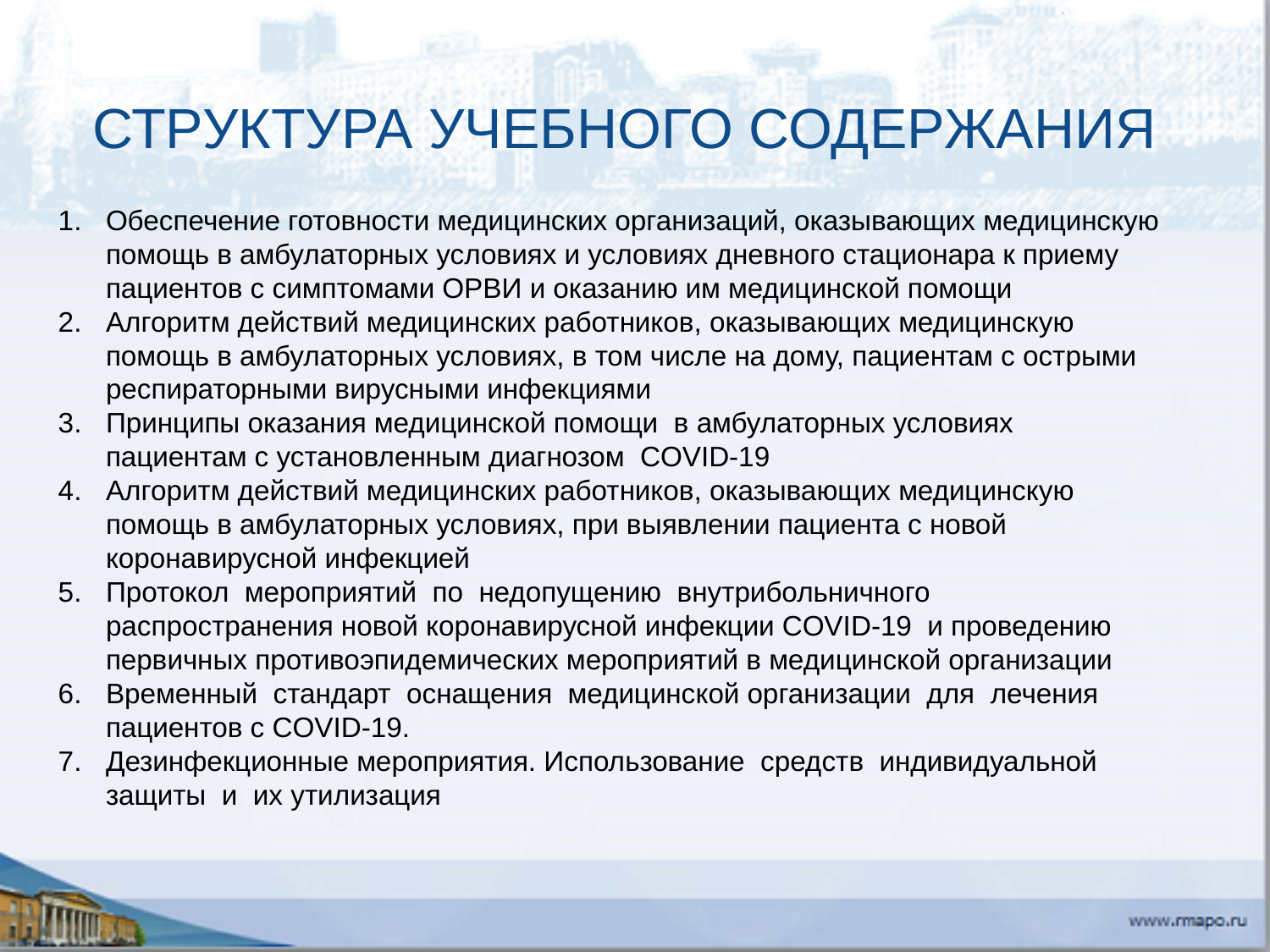

# Структура учебного содержания
Обеспечение готовности медицинских организаций, оказывающих медицинскую помощь в амбулаторных условиях и условиях дневного стационара к приему пациентов с симптомами ОРВИ и оказанию им медицинской помощи
Алгоритм действий медицинских работников, оказывающих медицинскую помощь в амбулаторных условиях, в том числе на дому, пациентам с острыми респираторными вирусными инфекциями
Принципы оказания медицинской помощи  в амбулаторных условиях пациентам с установленным диагнозом  COVID-19
Алгоритм действий медицинских работников, оказывающих медицинскую помощь в амбулаторных условиях, при выявлении пациента с новой коронавирусной инфекцией
Протокол  мероприятий  по  недопущению  внутрибольничного распространения новой коронавирусной инфекции COVID-19  и проведению первичных противоэпидемических мероприятий в медицинской организации
Временный  стандарт  оснащения  медицинской организации  для  лечения  пациентов с COVID-19.
Дезинфекционные мероприятия. Использование  средств  индивидуальной защиты  и  их утилизация